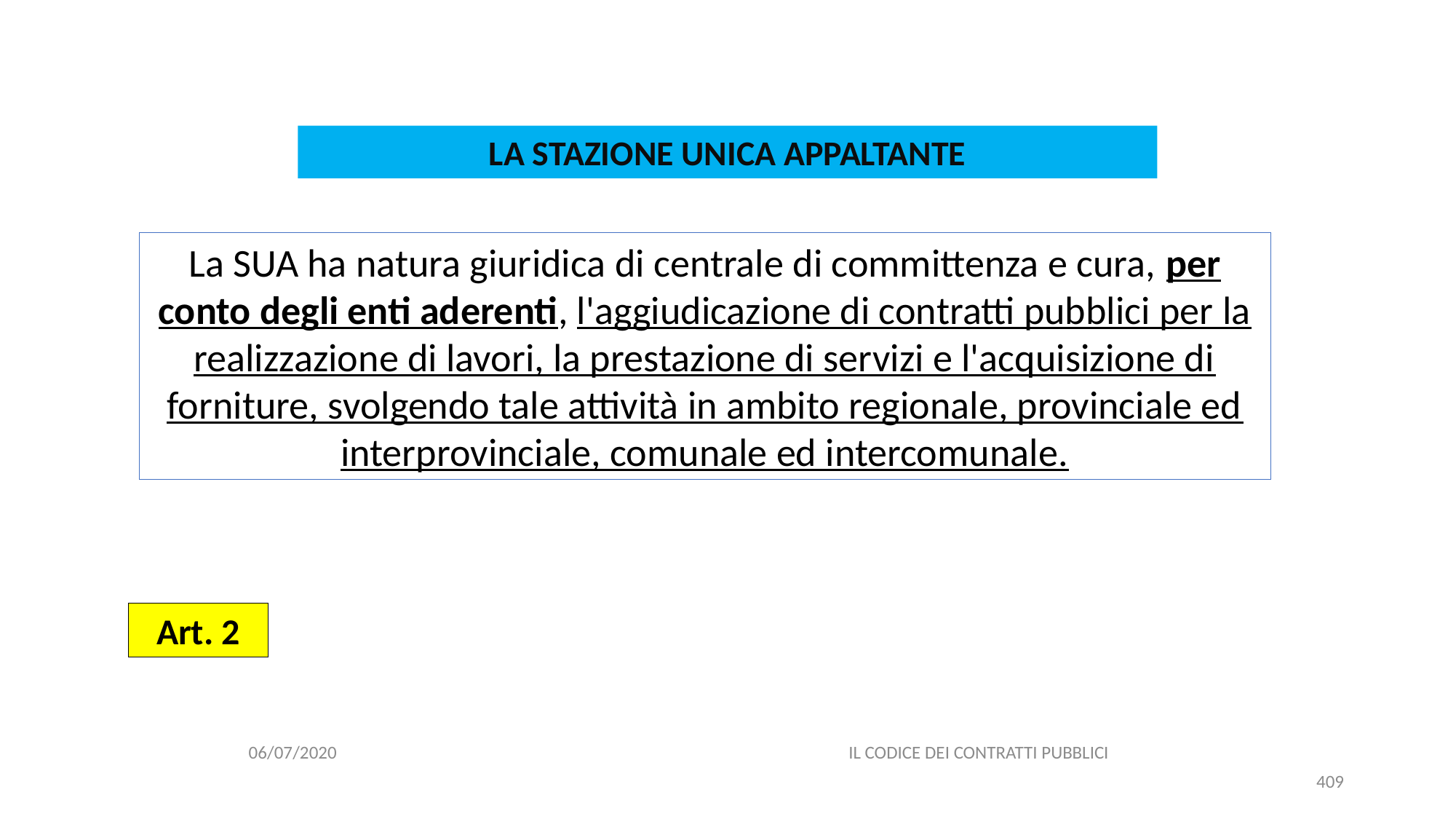

#
LA STAZIONE UNICA APPALTANTE
La SUA ha natura giuridica di centrale di committenza e cura, per conto degli enti aderenti, l'aggiudicazione di contratti pubblici per la realizzazione di lavori, la prestazione di servizi e l'acquisizione di forniture, svolgendo tale attività in ambito regionale, provinciale ed interprovinciale, comunale ed intercomunale.
Art. 2

06/07/2020
IL CODICE DEI CONTRATTI PUBBLICI
409